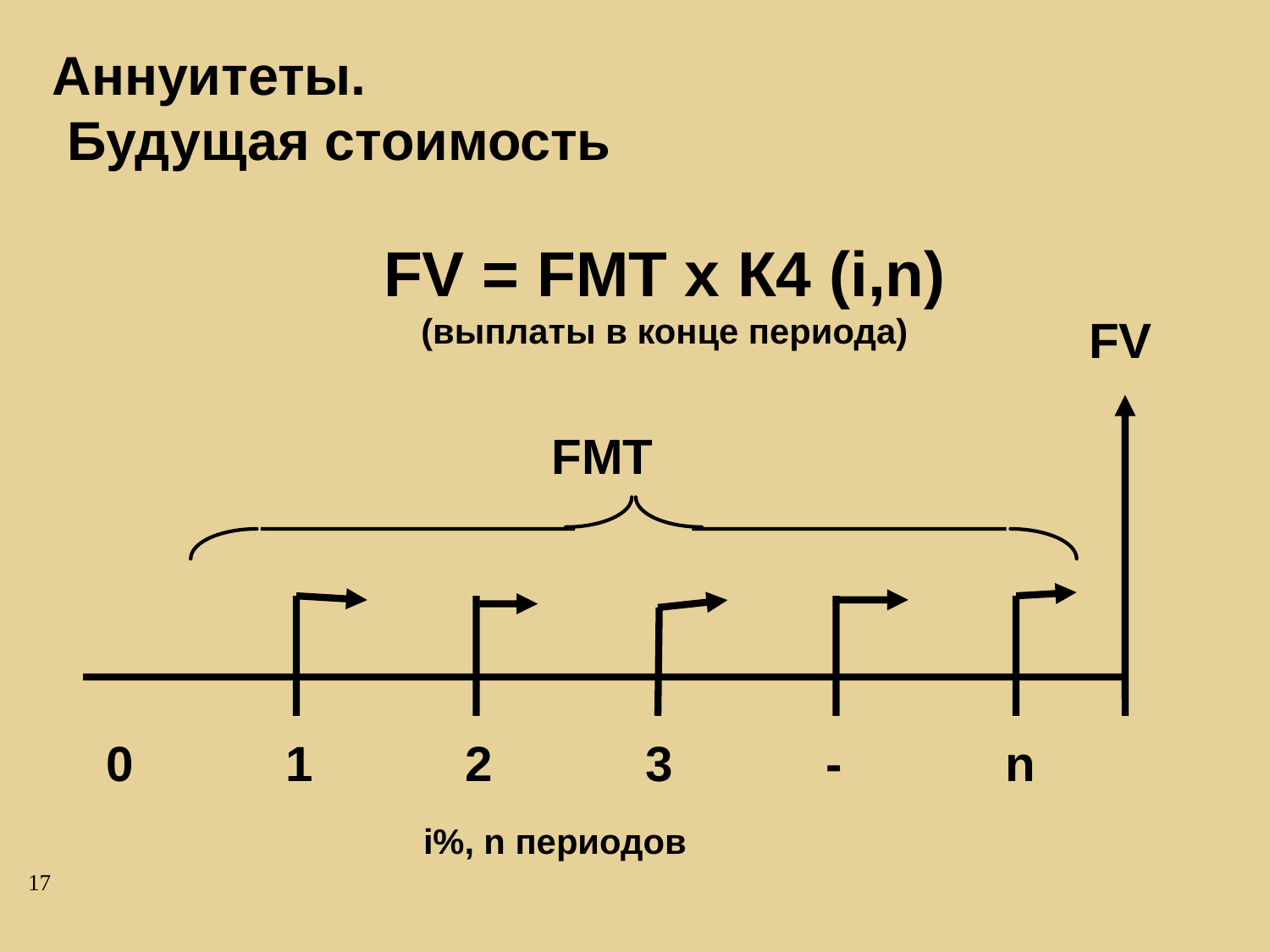

Аннуитеты.
 Будущая стоимость
FV = FMT x К4 (i,n)
(выплаты в конце периода)

FV

FMT

0
1
2
3
-
n
i%, n периодов